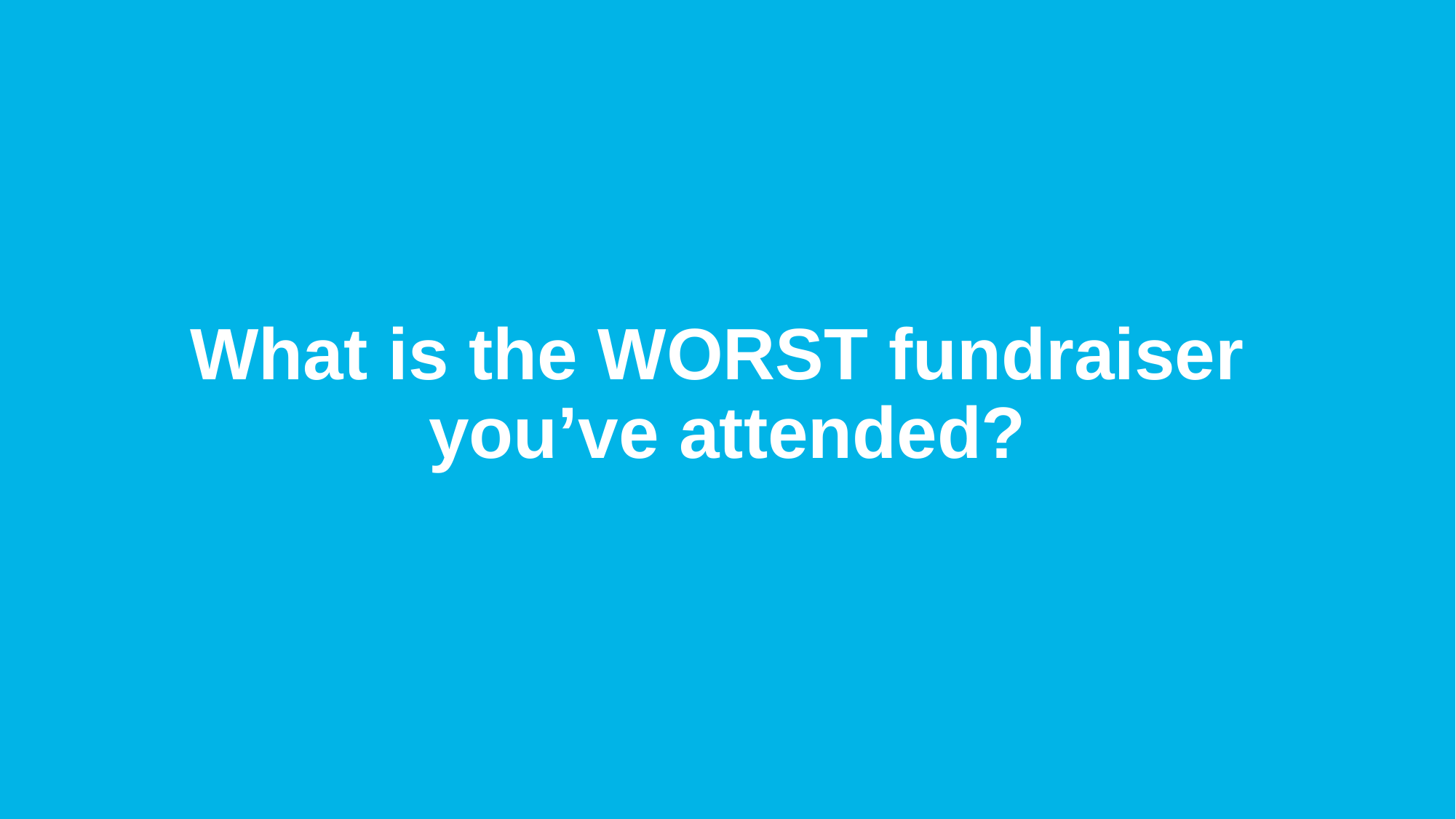

What is the WORST fundraiser
you’ve attended?